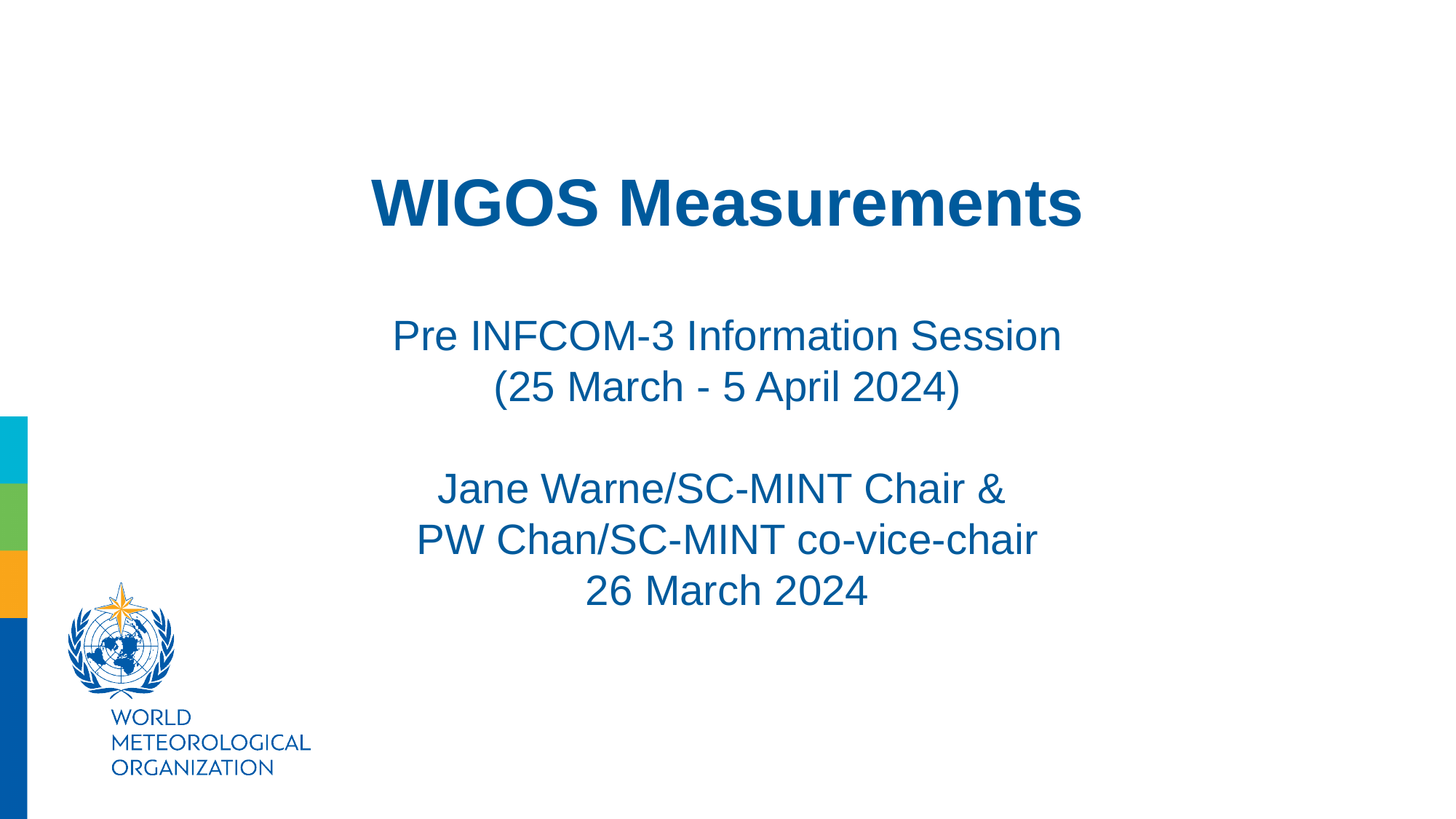

WIGOS Measurements
Pre INFCOM-3 Information Session
(25 March - 5 April 2024)

Jane Warne/SC-MINT Chair &
PW Chan/SC-MINT co-vice-chair
26 March 2024